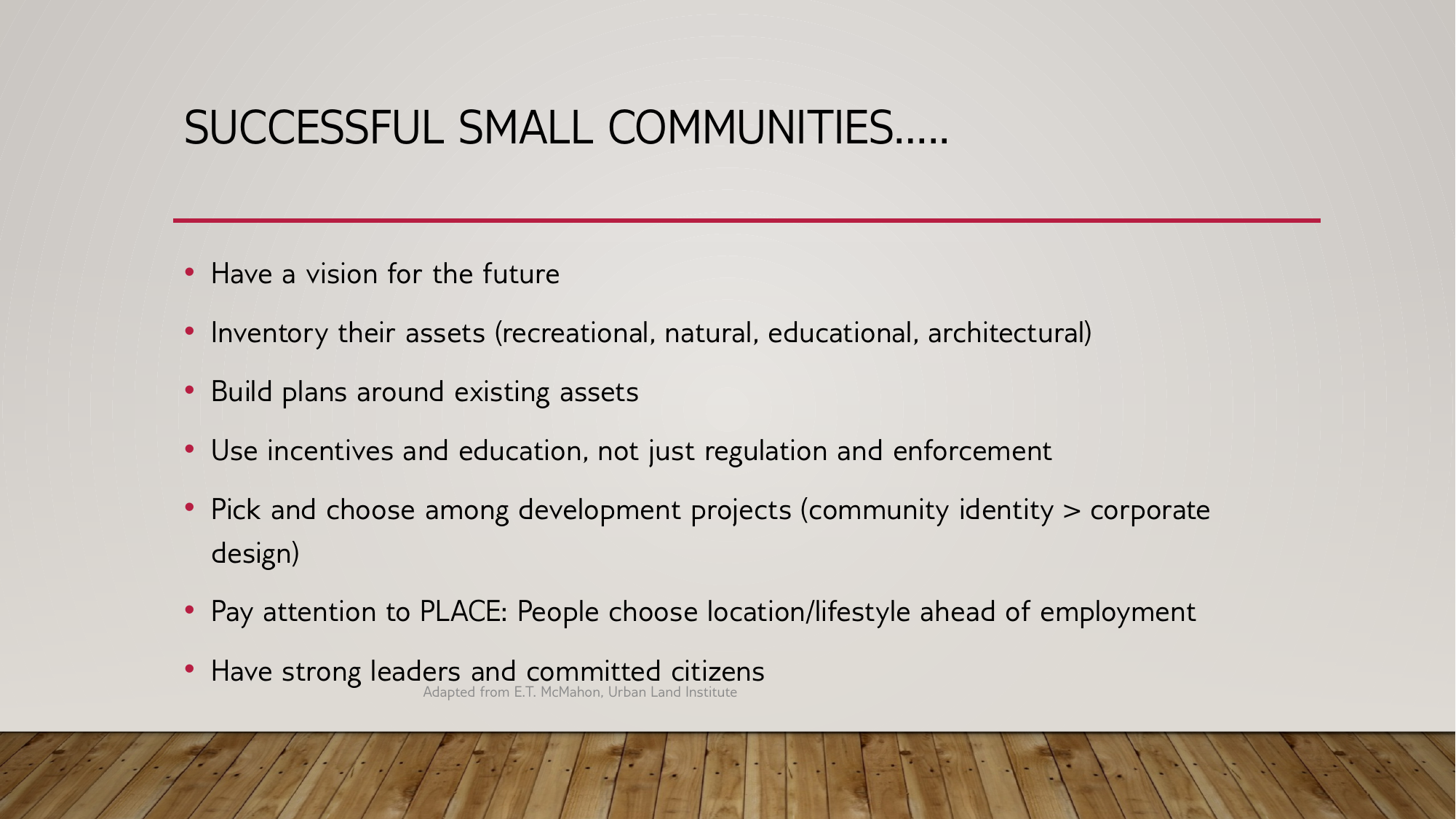

# Successful small communities…..
Have a vision for the future
Inventory their assets (recreational, natural, educational, architectural)
Build plans around existing assets
Use incentives and education, not just regulation and enforcement
Pick and choose among development projects (community identity > corporate design)
Pay attention to PLACE: People choose location/lifestyle ahead of employment
Have strong leaders and committed citizens
Adapted from E.T. McMahon, Urban Land Institute